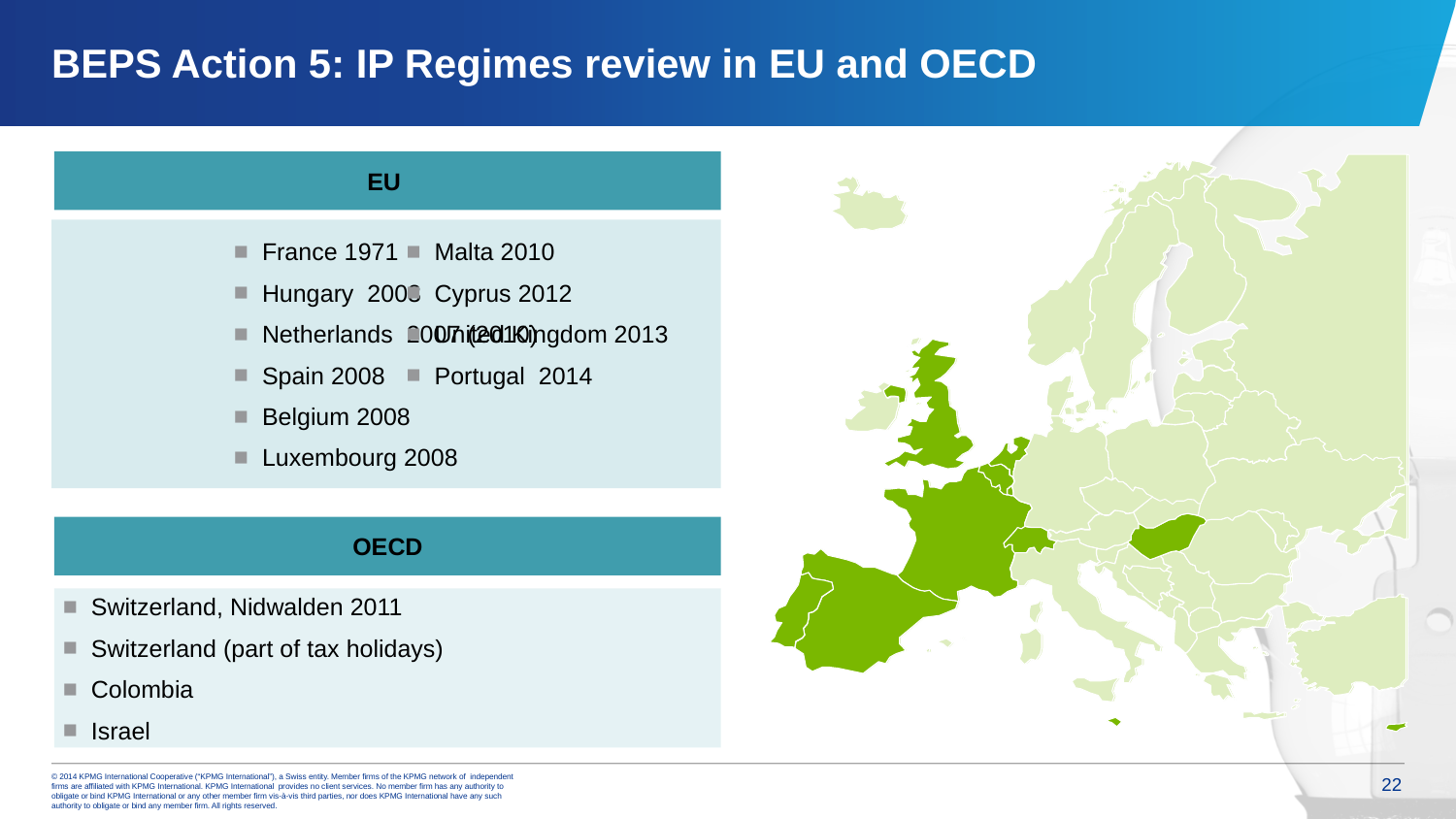

# BEPS Action 5: IP Regimes review in EU and OECD
EU

France 1971
Hungary  2003
Netherlands  2007 (2010)
Spain 2008
Belgium 2008
Luxembourg 2008
Malta 2010
Cyprus 2012
United Kingdom 2013
Portugal  2014

OECD

Switzerland, Nidwalden 2011
Switzerland (part of tax holidays)
Colombia
Israel